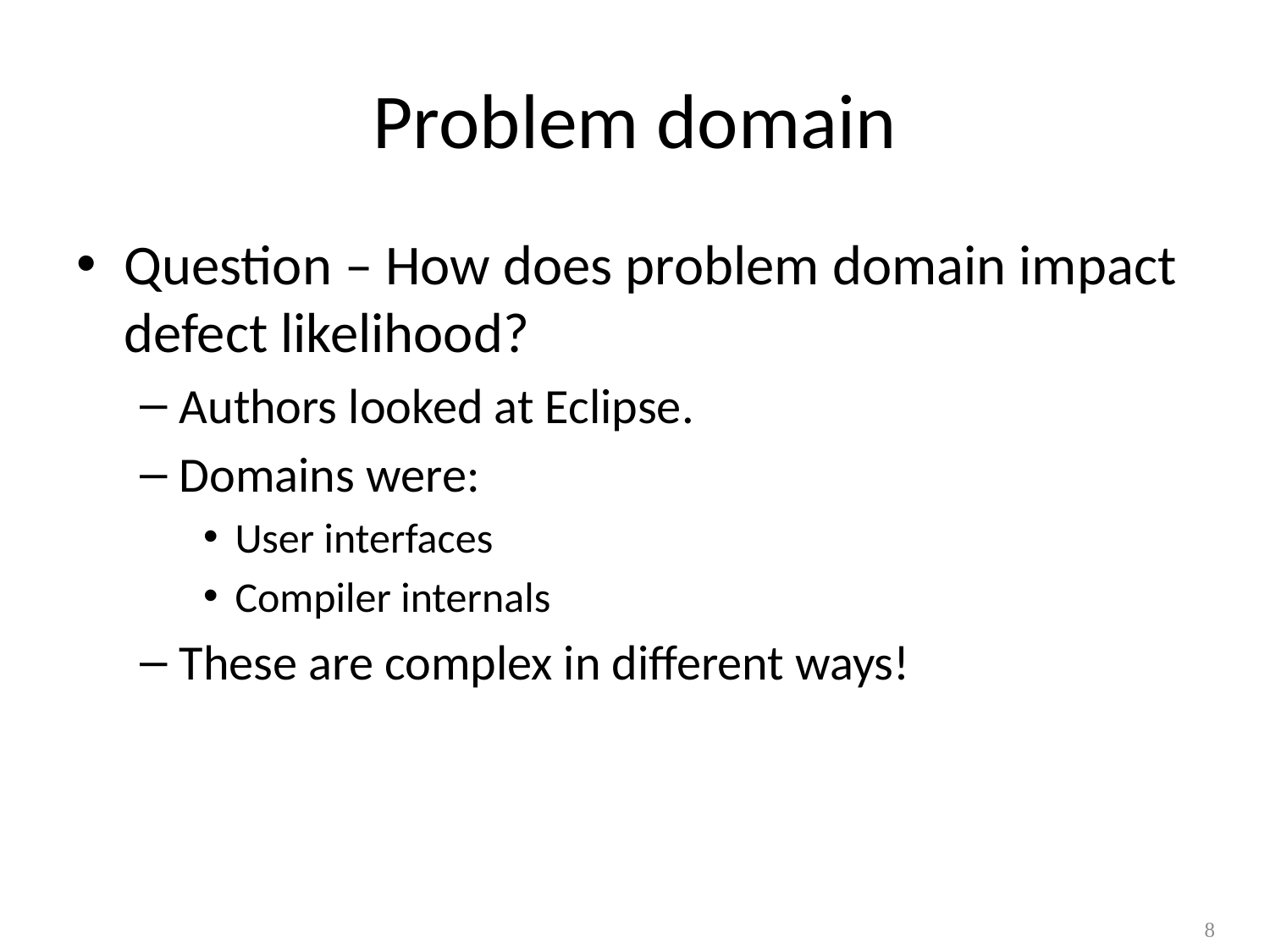

# Problem domain
Question – How does problem domain impact defect likelihood?
Authors looked at Eclipse.
Domains were:
User interfaces
Compiler internals
These are complex in different ways!